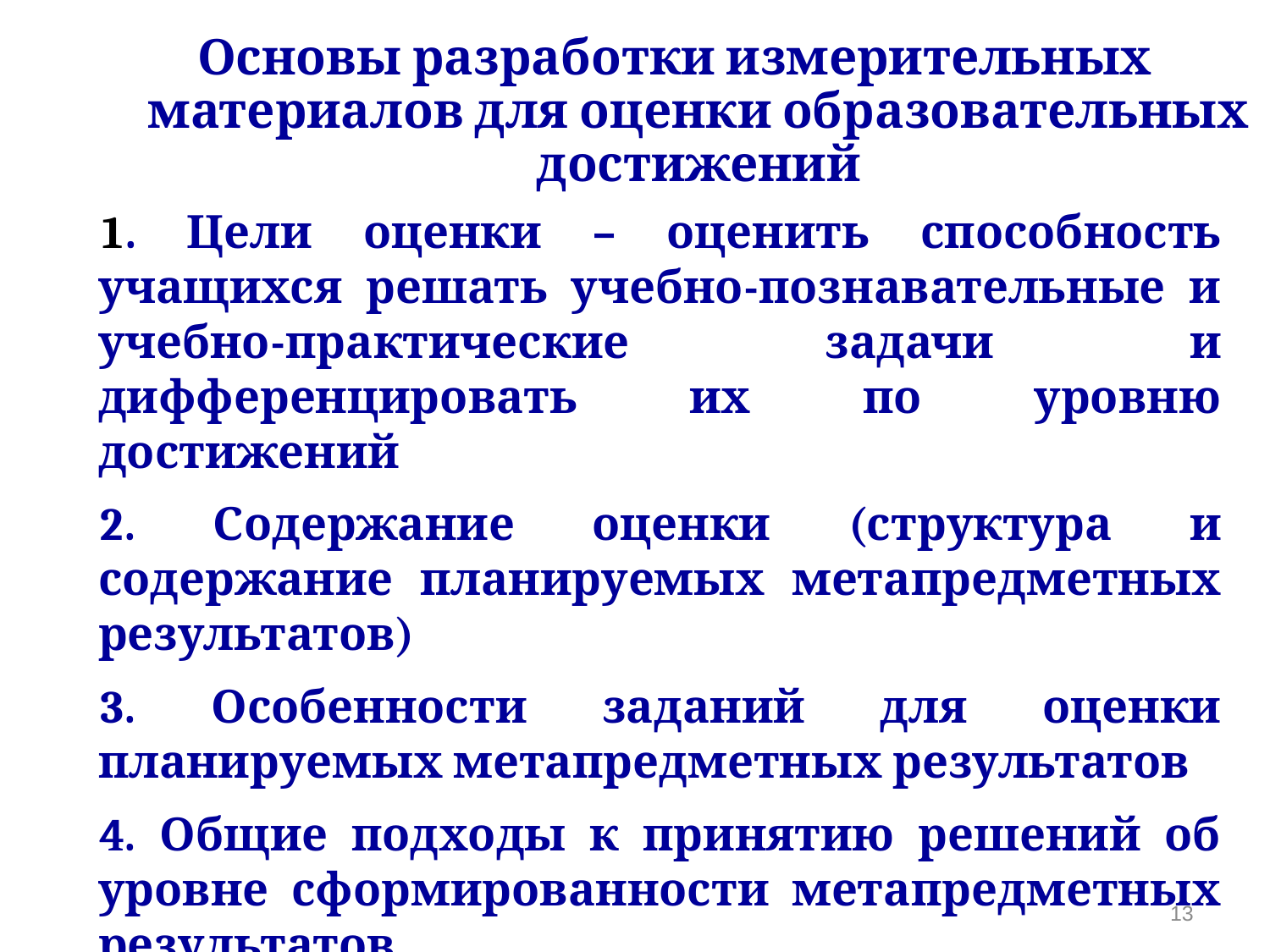

Основы разработки измерительных материалов для оценки образовательных достижений
1. Цели оценки – оценить способность учащихся решать учебно-познавательные и учебно-практические задачи и дифференцировать их по уровню достижений
2. Содержание оценки (структура и содержание планируемых метапредметных результатов)
3. Особенности заданий для оценки планируемых метапредметных результатов
4. Общие подходы к принятию решений об уровне сформированности метапредметных результатов
13